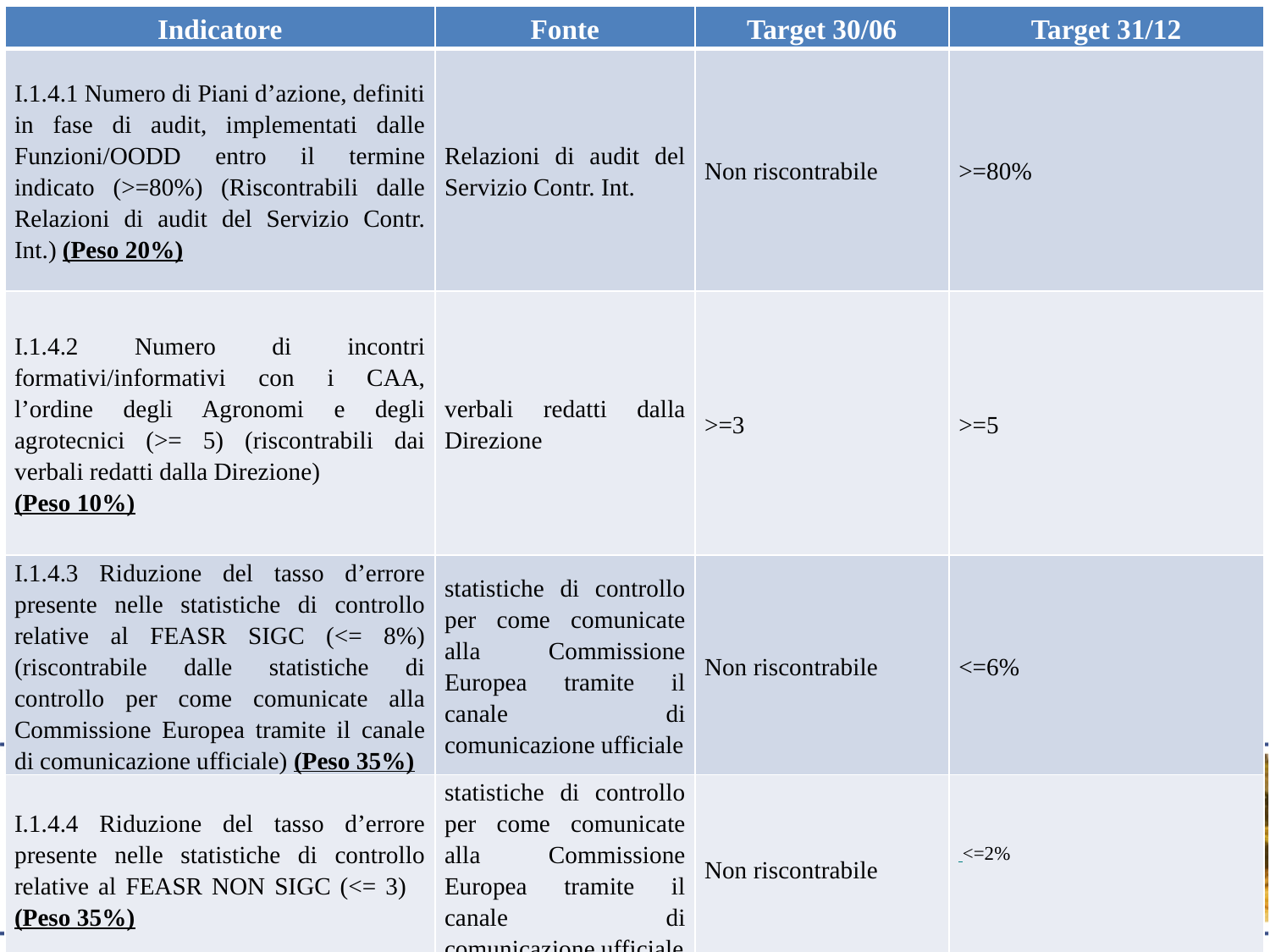

| Indicatore | Fonte | Target 30/06 | Target 31/12 |
| --- | --- | --- | --- |
| I.1.4.1 Numero di Piani d’azione, definiti in fase di audit, implementati dalle Funzioni/OODD entro il termine indicato (>=80%) (Riscontrabili dalle Relazioni di audit del Servizio Contr. Int.) (Peso 20%) | Relazioni di audit del Servizio Contr. Int. | Non riscontrabile | >=80% |
| I.1.4.2 Numero di incontri formativi/informativi con i CAA, l’ordine degli Agronomi e degli agrotecnici (>= 5) (riscontrabili dai verbali redatti dalla Direzione) (Peso 10%) | verbali redatti dalla Direzione | >=3 | >=5 |
| I.1.4.3 Riduzione del tasso d’errore presente nelle statistiche di controllo relative al FEASR SIGC (<= 8%) (riscontrabile dalle statistiche di controllo per come comunicate alla Commissione Europea tramite il canale di comunicazione ufficiale) (Peso 35%) | statistiche di controllo per come comunicate alla Commissione Europea tramite il canale di comunicazione ufficiale | Non riscontrabile | <=6% |
| I.1.4.4 Riduzione del tasso d’errore presente nelle statistiche di controllo relative al FEASR NON SIGC (<= 3) (Peso 35%) | statistiche di controllo per come comunicate alla Commissione Europea tramite il canale di comunicazione ufficiale | Non riscontrabile | <=2% |
01/02/21
23